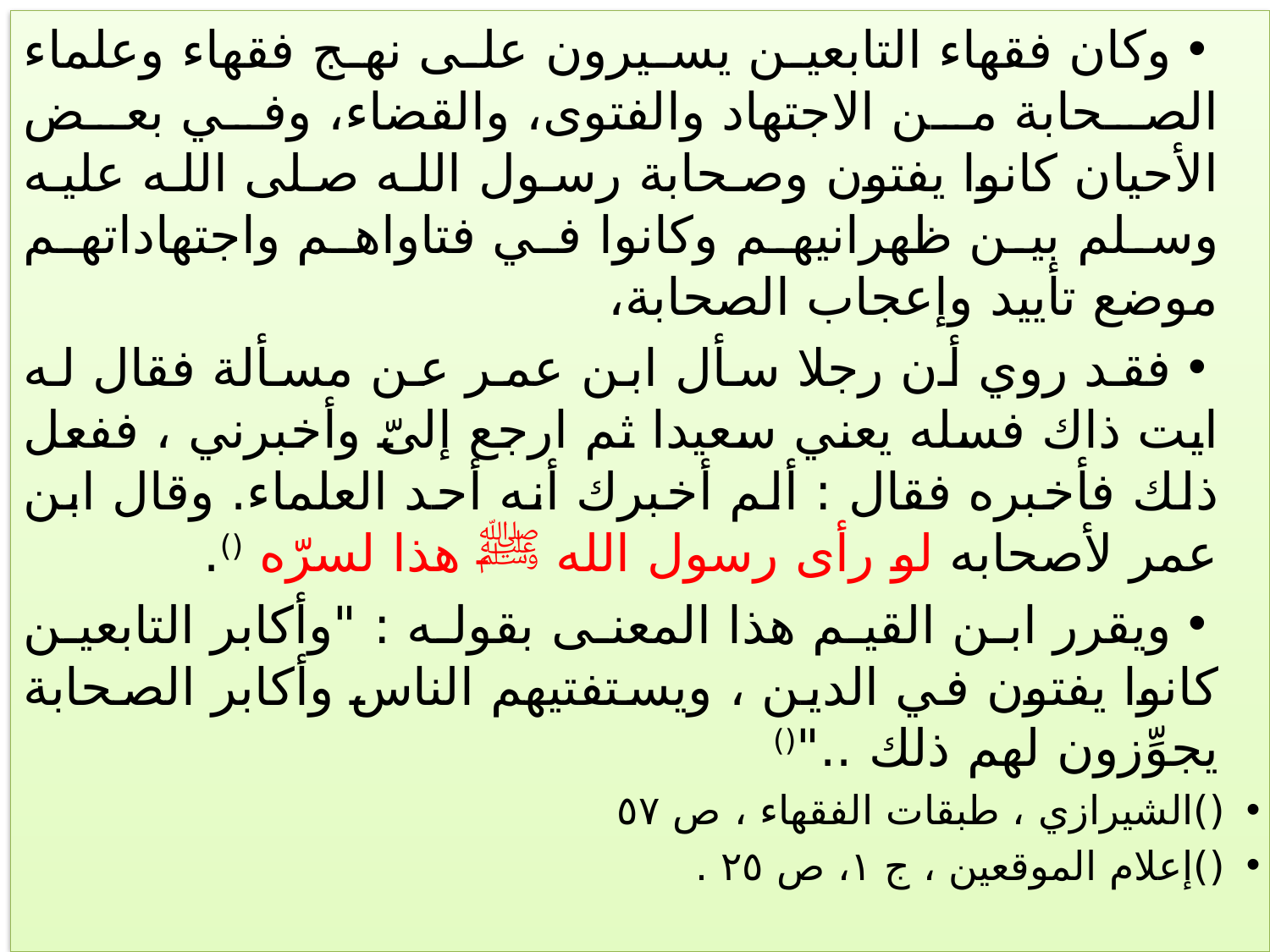

وكان فقهاء التابعين يسيرون على نهج فقهاء وعلماء الصحابة من الاجتهاد والفتوى، والقضاء، وفي بعض الأحيان كانوا يفتون وصحابة رسول الله صلى الله عليه وسلم بين ظهرانيهم وكانوا في فتاواهم واجتهاداتهم موضع تأييد وإعجاب الصحابة،
فقد روي أن رجلا سأل ابن عمر عن مسألة فقال له ايت ذاك فسله يعني سعيدا ثم ارجع إلىّ وأخبرني ، ففعل ذلك فأخبره فقال : ألم أخبرك أنه أحد العلماء. وقال ابن عمر لأصحابه لو رأى رسول الله ﷺ هذا لسرّه ().
ويقرر ابن القيم هذا المعنى بقوله : "وأكابر التابعين كانوا يفتون في الدين ، ويستفتيهم الناس وأكابر الصحابة يجوِّزون لهم ذلك .."()
()الشيرازي ، طبقات الفقهاء ، ص ٥٧
()إعلام الموقعين ، ج ۱، ص ٢٥ .